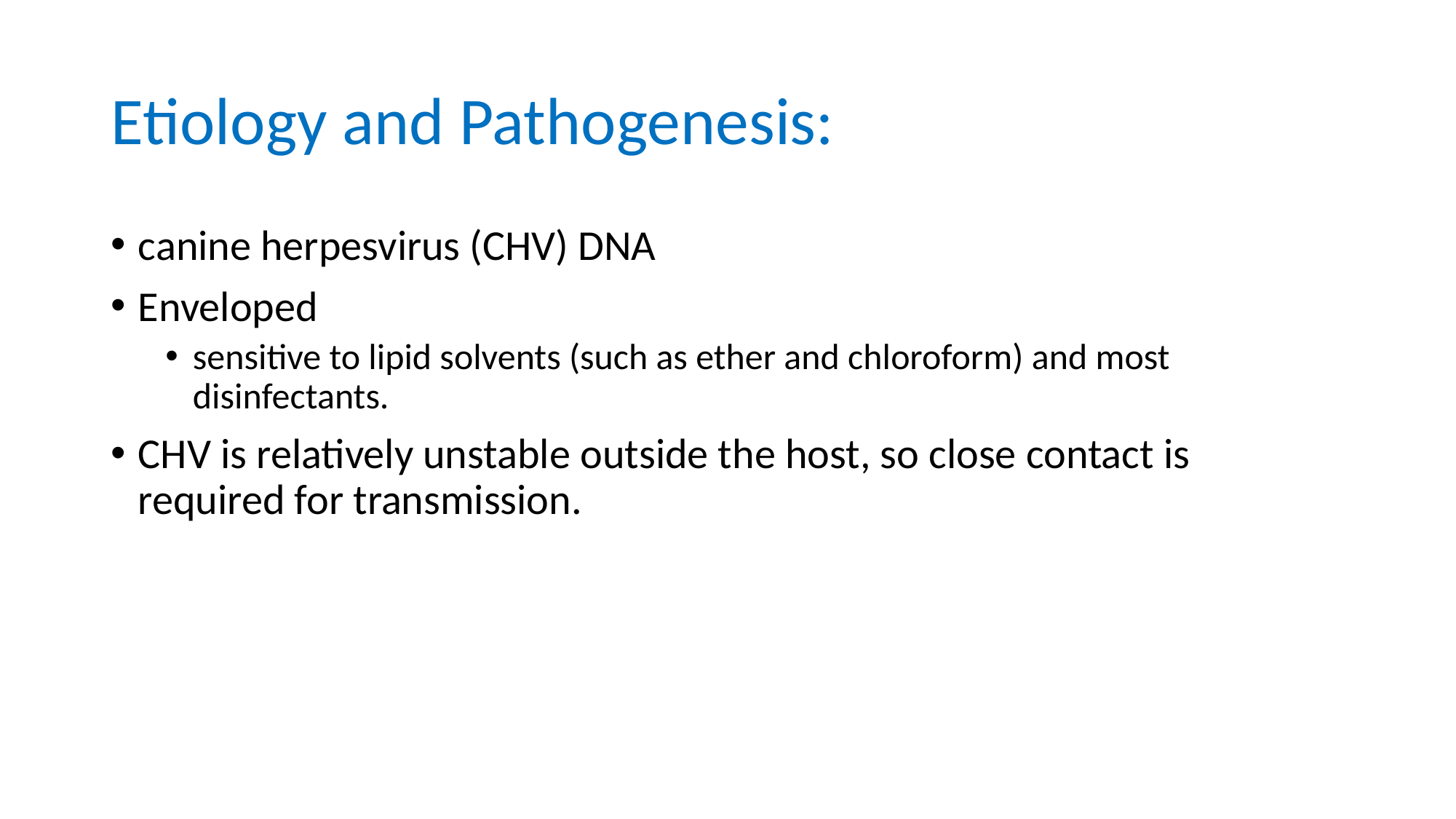

# Etiology and Pathogenesis:
canine herpesvirus (CHV) DNA
Enveloped
sensitive to lipid solvents (such as ether and chloroform) and most disinfectants.
CHV is relatively unstable outside the host, so close contact is required for transmission.